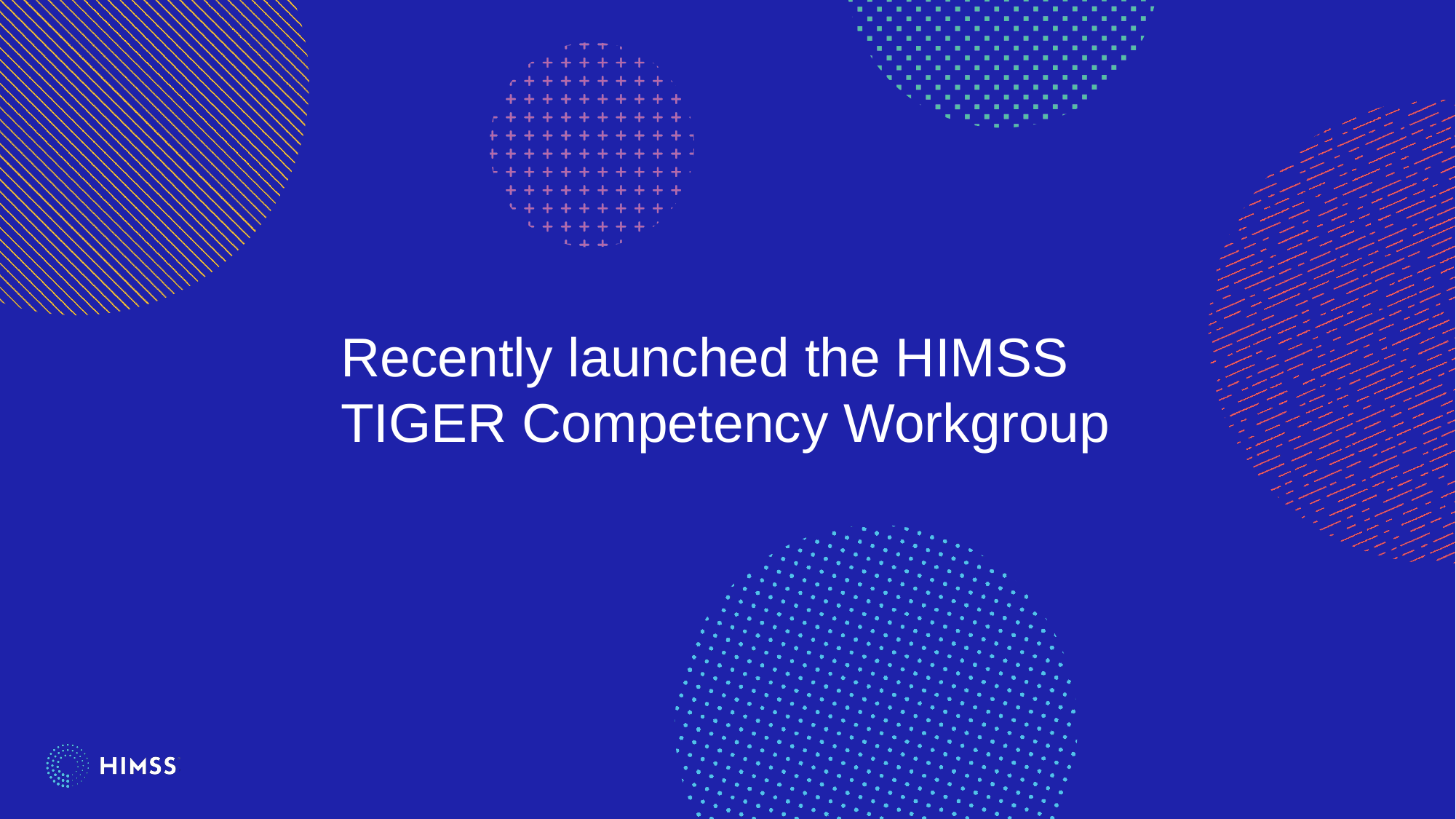

Recently launched the HIMSS TIGER Competency Workgroup